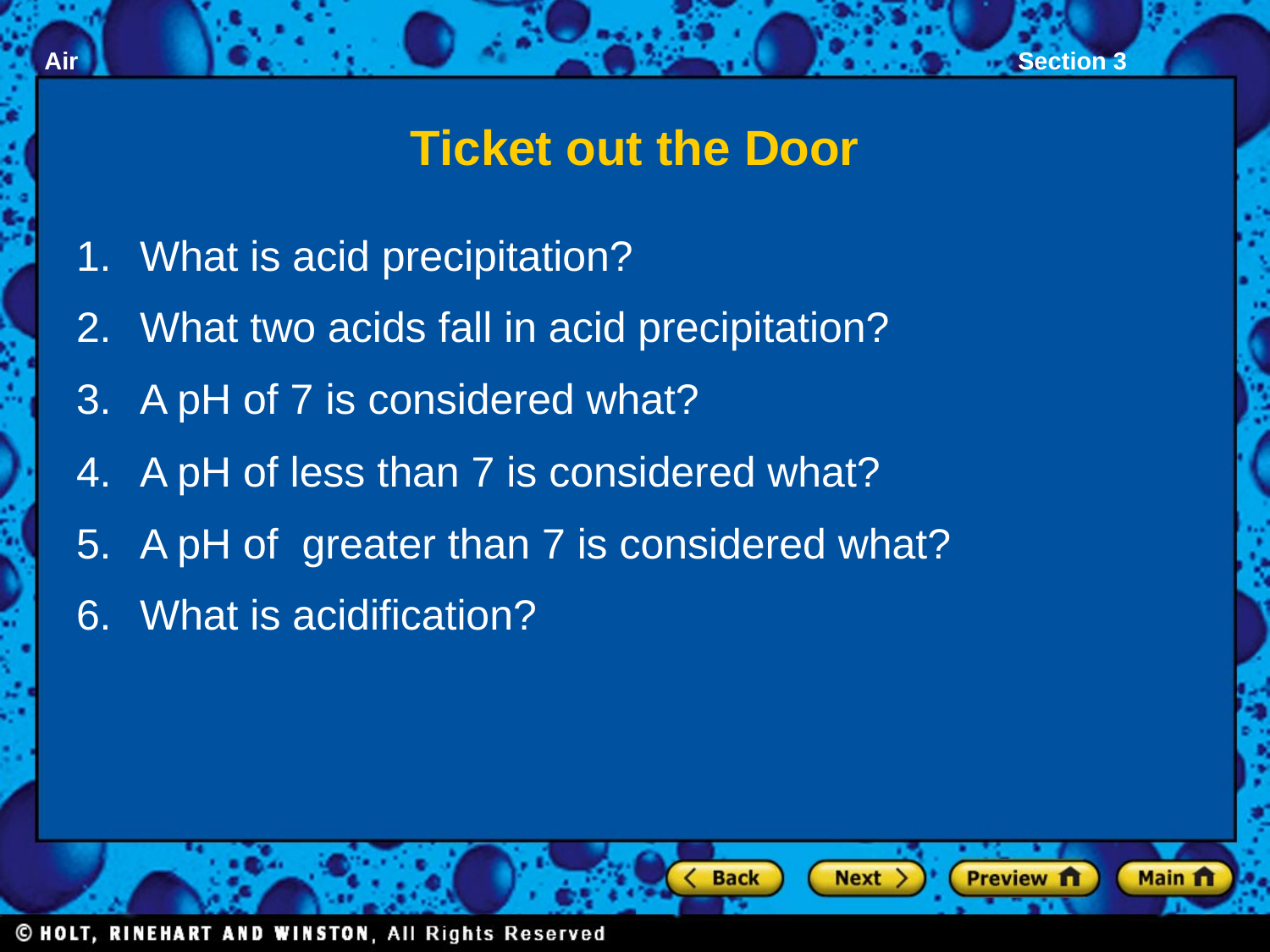

# Ticket out the Door
What is acid precipitation?
What two acids fall in acid precipitation?
A pH of 7 is considered what?
A pH of less than 7 is considered what?
A pH of  greater than 7 is considered what?
What is acidification?